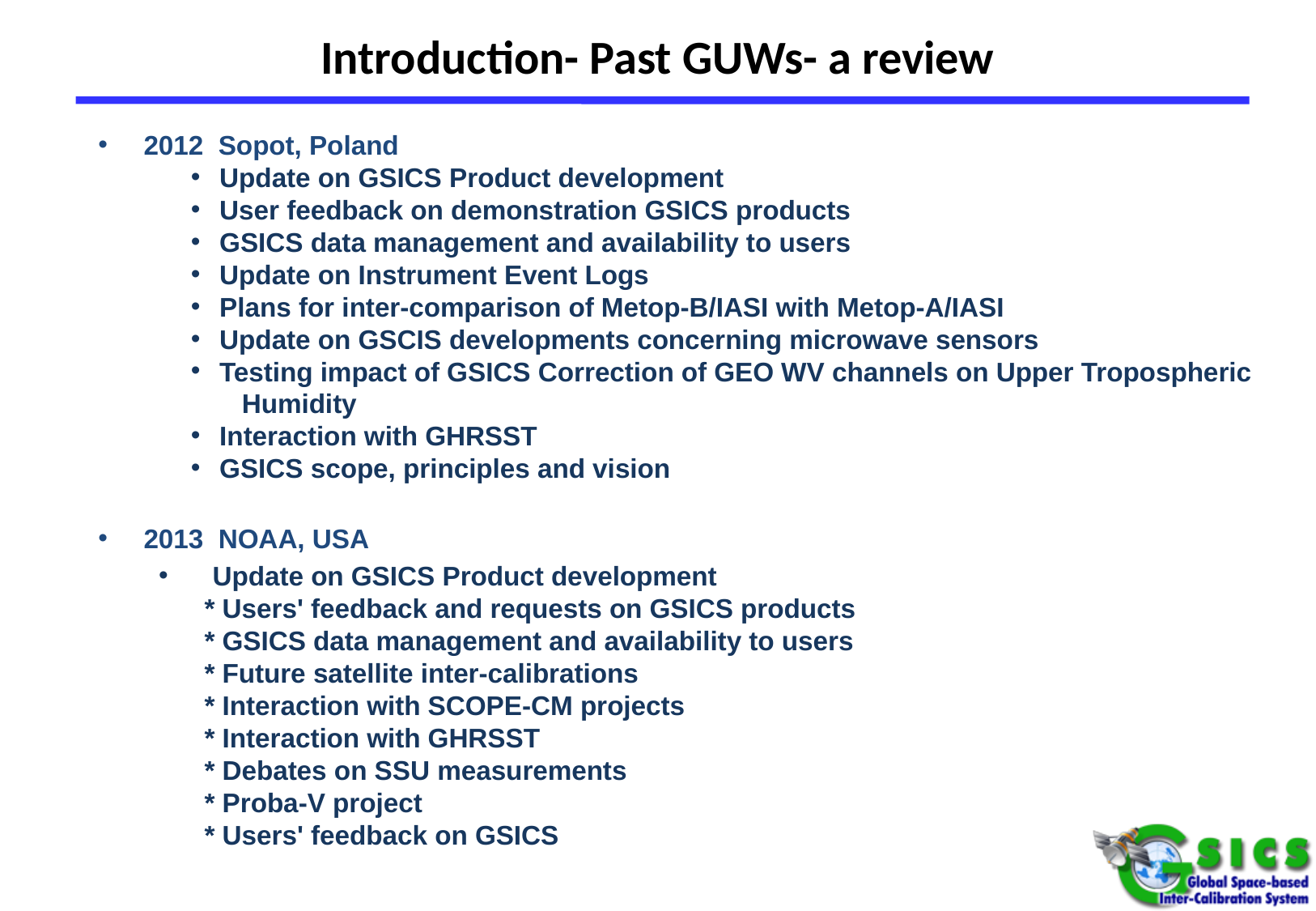

# Introduction- Past GUWs- a review
2012  Sopot, Poland
Update on GSICS Product development
User feedback on demonstration GSICS products
GSICS data management and availability to users
Update on Instrument Event Logs
Plans for inter-comparison of Metop-B/IASI with Metop-A/IASI
Update on GSCIS developments concerning microwave sensors
Testing impact of GSICS Correction of GEO WV channels on Upper Tropospheric
   Humidity
Interaction with GHRSST
GSICS scope, principles and vision

2013  NOAA, USA
 Update on GSICS Product development
* Users' feedback and requests on GSICS products
* GSICS data management and availability to users
* Future satellite inter-calibrations
* Interaction with SCOPE-CM projects
* Interaction with GHRSST
* Debates on SSU measurements
* Proba-V project 
* Users' feedback on GSICS vision